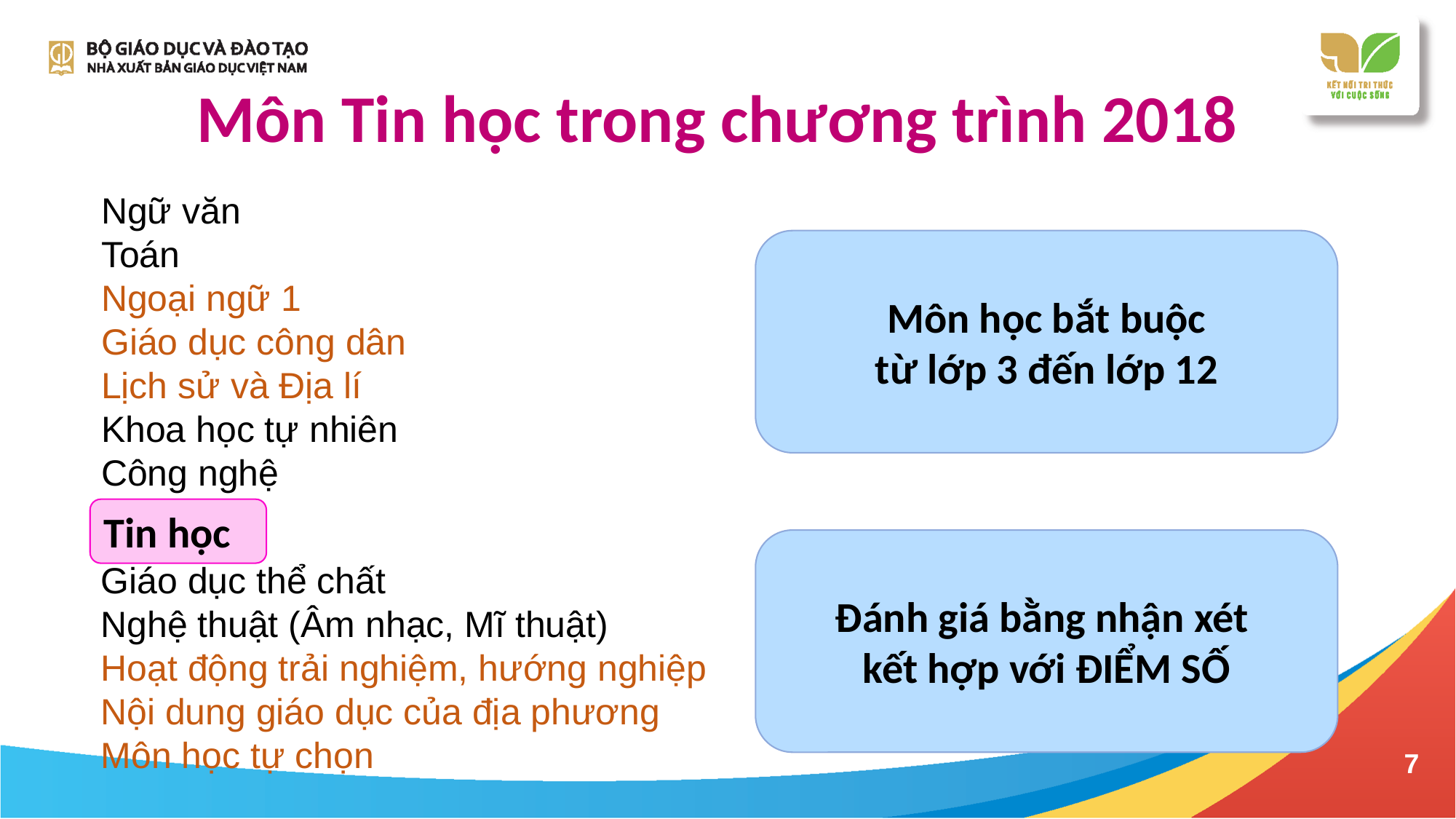

# Môn Tin học trong chương trình 2018
| Ngữ văn |
| --- |
| Toán |
| Ngoại ngữ 1 |
| Giáo dục công dân |
| Lịch sử và Địa lí |
| Khoa học tự nhiên |
| Công nghệ |
| Tin học |
Môn học bắt buộc
từ lớp 3 đến lớp 12
Tin học
Đánh giá bằng nhận xét
kết hợp với ĐIỂM SỐ
| Giáo dục thể chất |
| --- |
| Nghệ thuật (Âm nhạc, Mĩ thuật) |
| Hoạt động trải nghiệm, hướng nghiệp |
| Nội dung giáo dục của địa phương |
| Môn học tự chọn |